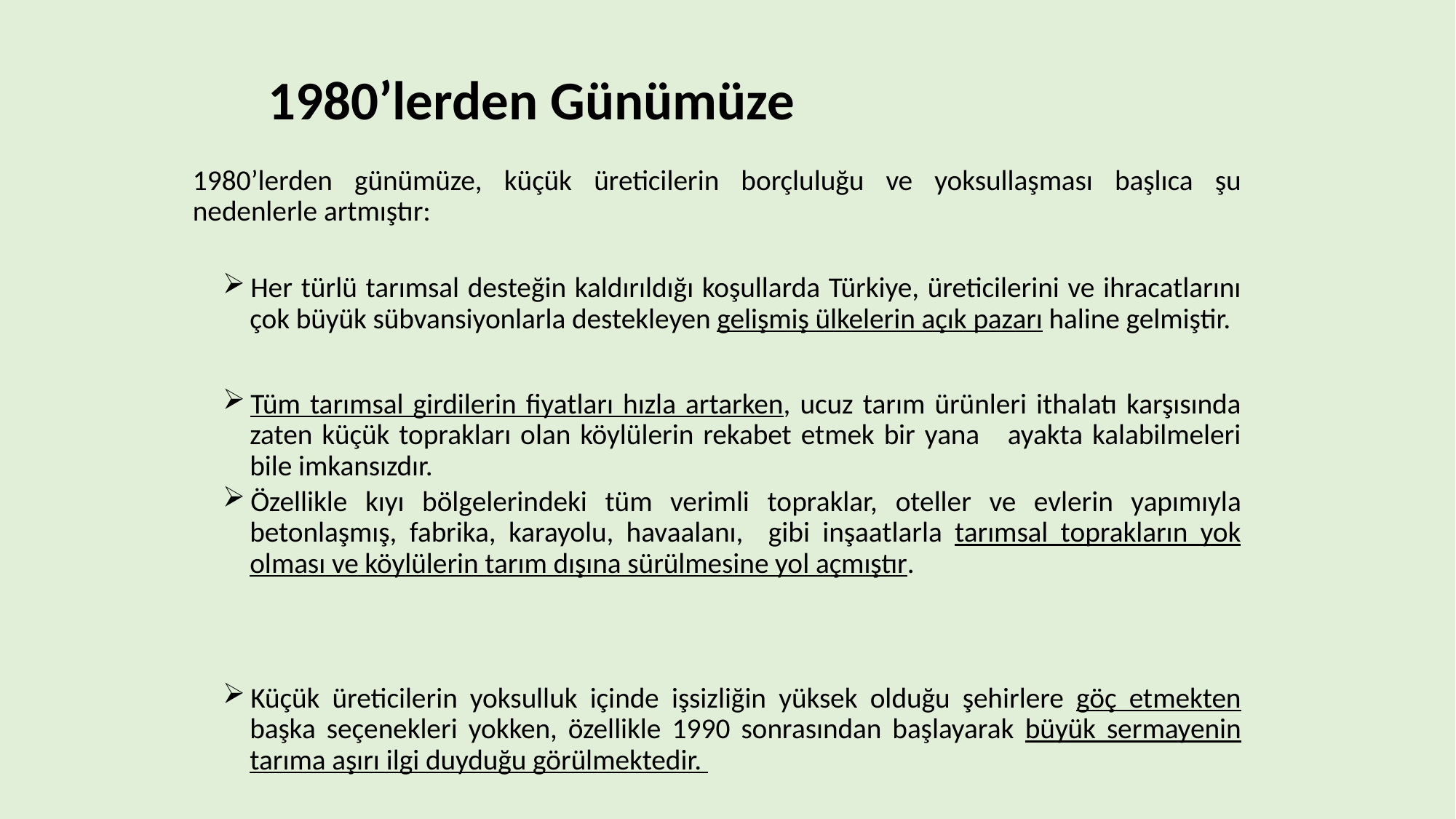

# 1980’lerden Günümüze
1980’lerden günümüze, küçük üreticilerin borçluluğu ve yoksullaşması başlıca şu nedenlerle artmıştır:

Her türlü tarımsal desteğin kaldırıldığı koşullarda Türkiye, üreticilerini ve ihracatlarını çok büyük sübvansiyonlarla destekleyen gelişmiş ülkelerin açık pazarı haline gelmiştir.

Tüm tarımsal girdilerin fiyatları hızla artarken, ucuz tarım ürünleri ithalatı karşısında zaten küçük toprakları olan köylülerin rekabet etmek bir yana   ayakta kalabilmeleri bile imkansızdır.
Özellikle kıyı bölgelerindeki tüm verimli topraklar, oteller ve evlerin yapımıyla betonlaşmış, fabrika, karayolu, havaalanı,  gibi inşaatlarla tarımsal toprakların yok olması ve köylülerin tarım dışına sürülmesine yol açmıştır.

Küçük üreticilerin yoksulluk içinde işsizliğin yüksek olduğu şehirlere göç etmekten başka seçenekleri yokken, özellikle 1990 sonrasından başlayarak büyük sermayenin tarıma aşırı ilgi duyduğu görülmektedir.